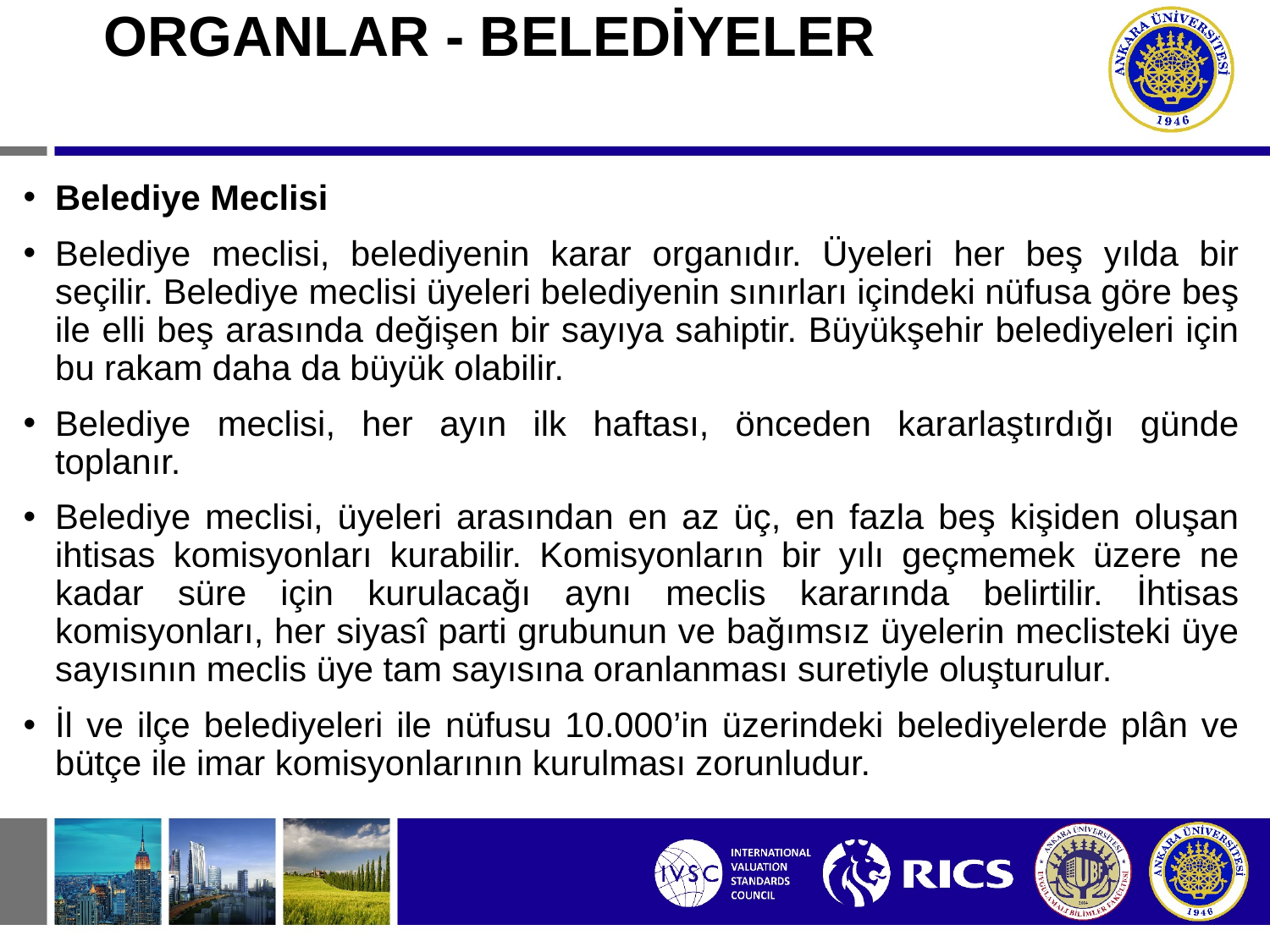

# ORGANLAR - BELEDİYELER
Belediye Meclisi
Belediye meclisi, belediyenin karar organıdır. Üyeleri her beş yılda bir seçilir. Belediye meclisi üyeleri belediyenin sınırları içindeki nüfusa göre beş ile elli beş arasında değişen bir sayıya sahiptir. Büyükşehir belediyeleri için bu rakam daha da büyük olabilir.
Belediye meclisi, her ayın ilk haftası, önceden kararlaştırdığı günde toplanır.
Belediye meclisi, üyeleri arasından en az üç, en fazla beş kişiden oluşan ihtisas komisyonları kurabilir. Komisyonların bir yılı geçmemek üzere ne kadar süre için kurulacağı aynı meclis kararında belirtilir. İhtisas komisyonları, her siyasî parti grubunun ve bağımsız üyelerin meclisteki üye sayısının meclis üye tam sayısına oranlanması suretiyle oluşturulur.
İl ve ilçe belediyeleri ile nüfusu 10.000’in üzerindeki belediyelerde plân ve bütçe ile imar komisyonlarının kurulması zorunludur.